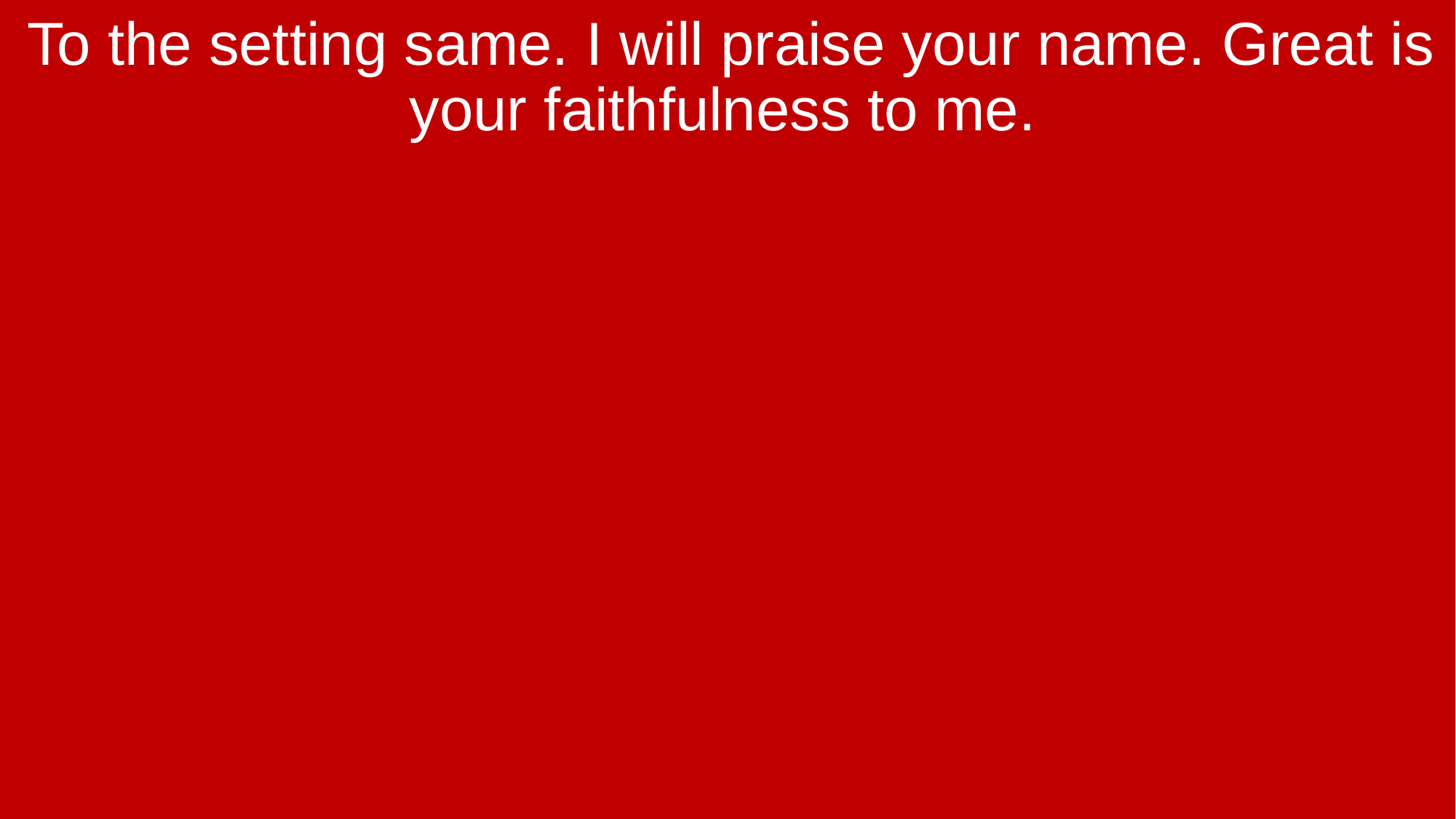

To the setting same. I will praise your name. Great is your faithfulness to me.